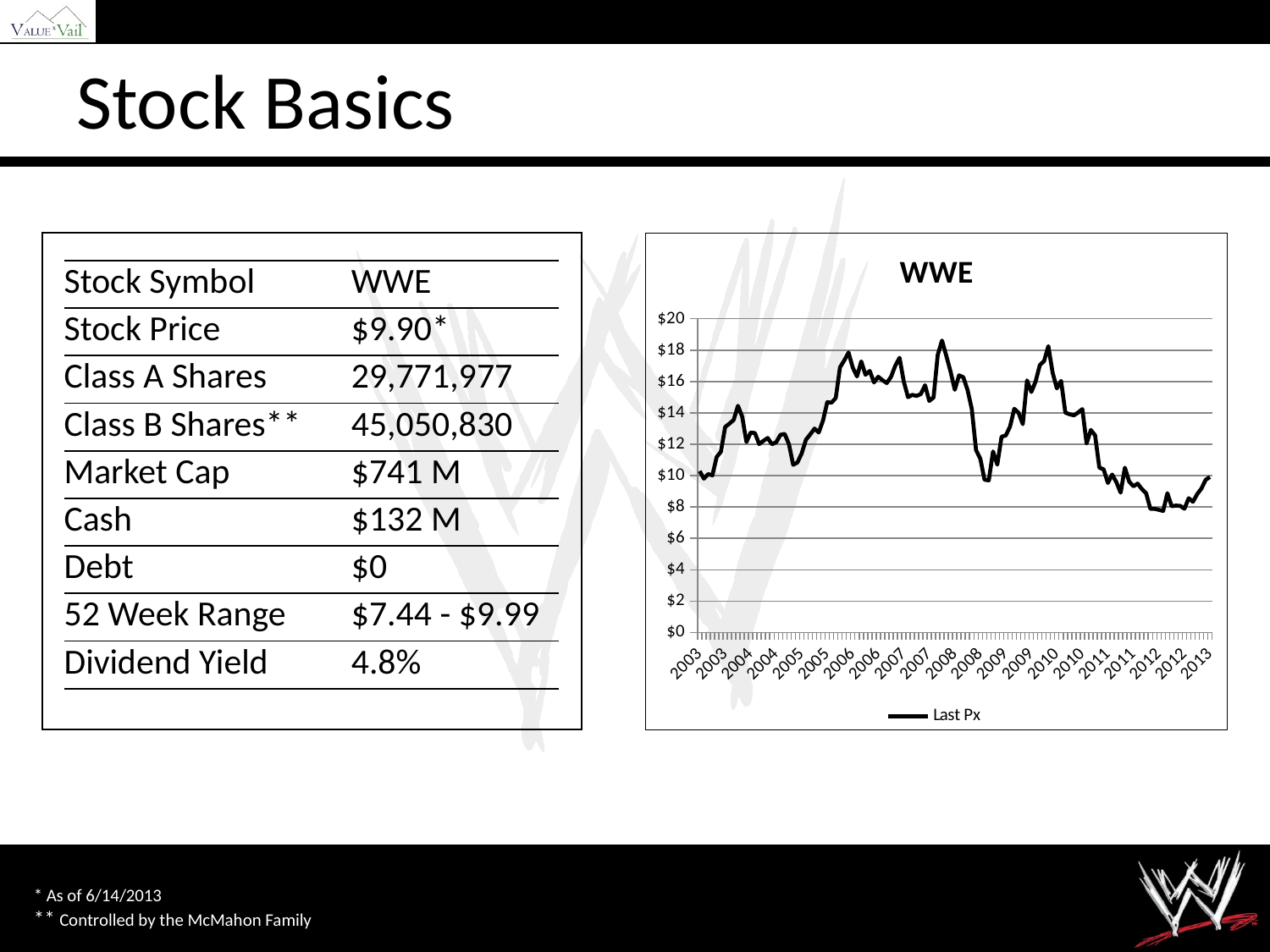

# Stock Basics
|  |  |  |  |
| --- | --- | --- | --- |
|  | Stock Symbol | WWE |  |
|  | Stock Price | $9.90\* |  |
|  | Class A Shares | 29,771,977 |  |
|  | Class B Shares\*\* | 45,050,830 |  |
|  | Market Cap | $741 M |  |
|  | Cash | $132 M |  |
|  | Debt | $0 |  |
|  | 52 Week Range | $7.44 - $9.99 |  |
|  | Dividend Yield | 4.8% |  |
|  |  |  |  |

### Chart: WWE

| Category | Last Px  |
|---|---|
| 41440 | 9.91 |
| 41425 | 9.74 |
| 41394 | 9.18 |
| 41364 | 8.82 |
| 41333 | 8.33 |
| 41305 | 8.56 |
| 41274 | 7.89 |
| 41243 | 8.07 |
| 41213 | 8.09 |
| 41182 | 8.05 |
| 41152 | 8.88 |
| 41121 | 7.75 |
| 41090 | 7.8199999999999985 |
| 41060 | 7.88 |
| 41029 | 7.88 |
| 40999 | 8.870000000000003 |
| 40968 | 9.14 |
| 40939 | 9.49 |
| 40908 | 9.32 |
| 40877 | 9.620000000000001 |
| 40847 | 10.51 |
| 40816 | 8.91 |
| 40786 | 9.58 |
| 40755 | 10.07 |
| 40724 | 9.530000000000001 |
| 40694 | 10.4 |
| 40663 | 10.51 |
| 40633 | 12.57 |
| 40602 | 12.91 |
| 40574 | 12.05 |
| 40543 | 14.24 |
| 40512 | 14.02 |
| 40482 | 13.84 |
| 40451 | 13.91 |
| 40421 | 14.02 |
| 40390 | 16.04 |
| 40359 | 15.56 |
| 40329 | 16.57 |
| 40298 | 18.25 |
| 40268 | 17.3 |
| 40237 | 17.05 |
| 40209 | 16.0 |
| 40178 | 15.33 |
| 40147 | 16.07 |
| 40117 | 13.28 |
| 40086 | 14.01 |
| 40056 | 14.26 |
| 40025 | 13.13 |
| 39994 | 12.56 |
| 39964 | 12.48 |
| 39933 | 10.7 |
| 39903 | 11.54 |
| 39872 | 9.700000000000001 |
| 39844 | 9.74 |
| 39813 | 11.08 |
| 39782 | 11.63 |
| 39752 | 14.24 |
| 39721 | 15.46 |
| 39691 | 16.27 |
| 39660 | 16.39 |
| 39629 | 15.47 |
| 39599 | 16.65 |
| 39568 | 17.65 |
| 39538 | 18.610000000000007 |
| 39507 | 17.7 |
| 39478 | 14.98 |
| 39447 | 14.76 |
| 39416 | 15.76 |
| 39386 | 15.2 |
| 39355 | 15.08 |
| 39325 | 15.15 |
| 39294 | 15.0 |
| 39263 | 15.99 |
| 39233 | 17.510000000000005 |
| 39202 | 17.010000000000005 |
| 39172 | 16.3 |
| 39141 | 15.9 |
| 39113 | 16.07999999999999 |
| 39082 | 16.3 |
| 39051 | 15.94 |
| 39021 | 16.670000000000005 |
| 38990 | 16.43 |
| 38960 | 17.279999999999994 |
| 38929 | 16.32 |
| 38898 | 16.89 |
| 38868 | 17.85 |
| 38837 | 17.34 |
| 38807 | 16.9 |
| 38776 | 14.950000000000003 |
| 38748 | 14.65 |
| 38717 | 14.68 |
| 38686 | 13.51 |
| 38656 | 12.75 |
| 38625 | 13.0 |
| 38595 | 12.63 |
| 38564 | 12.29 |
| 38533 | 11.42 |
| 38503 | 10.84 |
| 38472 | 10.69 |
| 38442 | 12.0 |
| 38411 | 12.66 |
| 38383 | 12.6 |
| 38352 | 12.13 |
| 38321 | 12.0 |
| 38291 | 12.4 |
| 38260 | 12.22 |
| 38230 | 12.01 |
| 38199 | 12.71 |
| 38168 | 12.75 |
| 38138 | 12.14 |
| 38107 | 13.76 |
| 38077 | 14.450000000000003 |
| 38046 | 13.55 |
| 38017 | 13.31 |
| 37986 | 13.1 |
| 37955 | 11.52 |
| 37925 | 11.19 |
| 37894 | 10.02 |
| 37864 | 10.1 |
| 37833 | 9.81 |
| 37802 | 10.29 |
* As of 6/14/2013
** Controlled by the McMahon Family